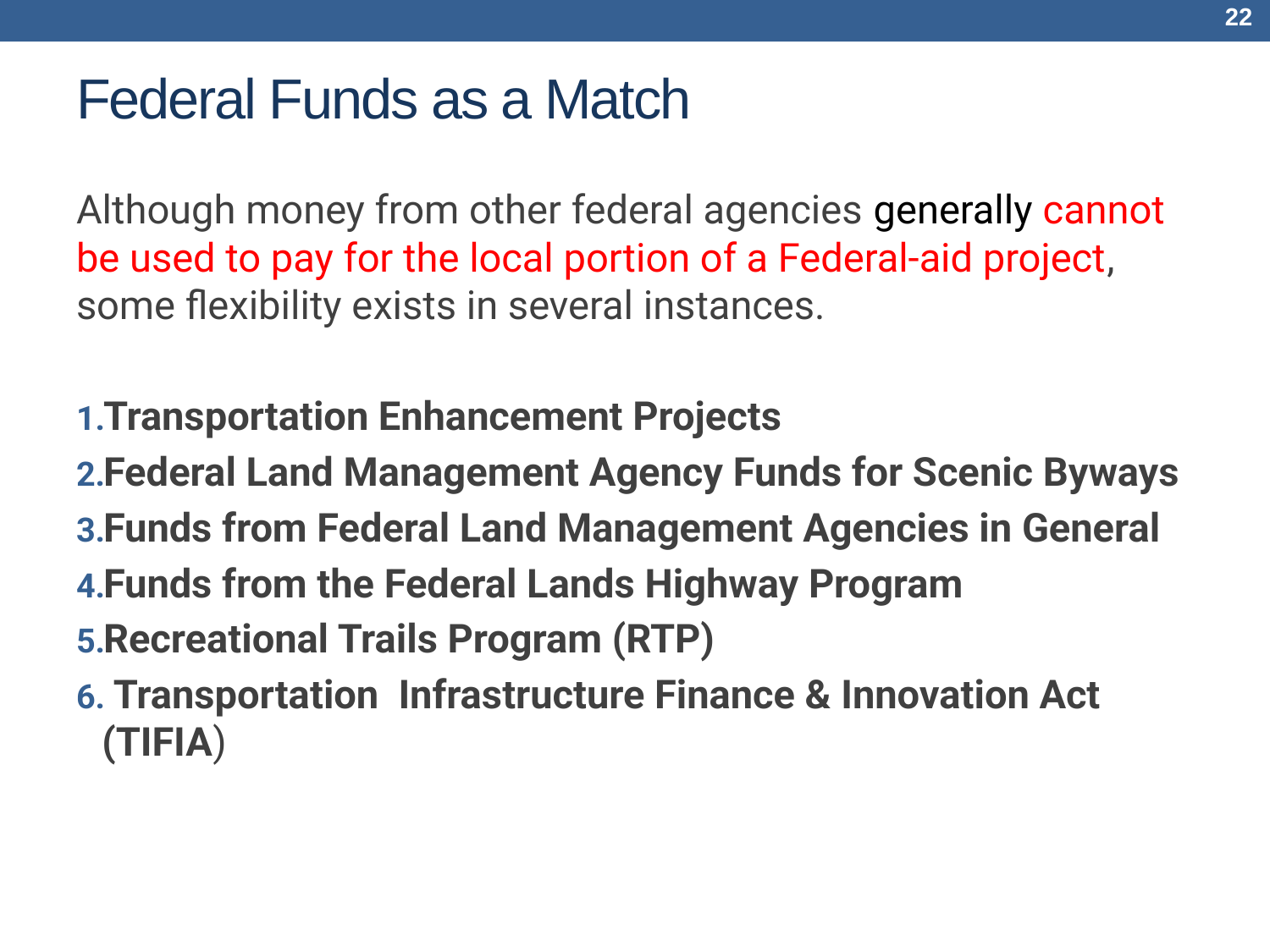

22
# Federal Funds as a Match
Although money from other federal agencies generally cannot be used to pay for the local portion of a Federal-aid project, some flexibility exists in several instances.

Transportation Enhancement Projects
Federal Land Management Agency Funds for Scenic Byways
Funds from Federal Land Management Agencies in General
Funds from the Federal Lands Highway Program
Recreational Trails Program (RTP)
 Transportation  Infrastructure Finance & Innovation Act (TIFIA)